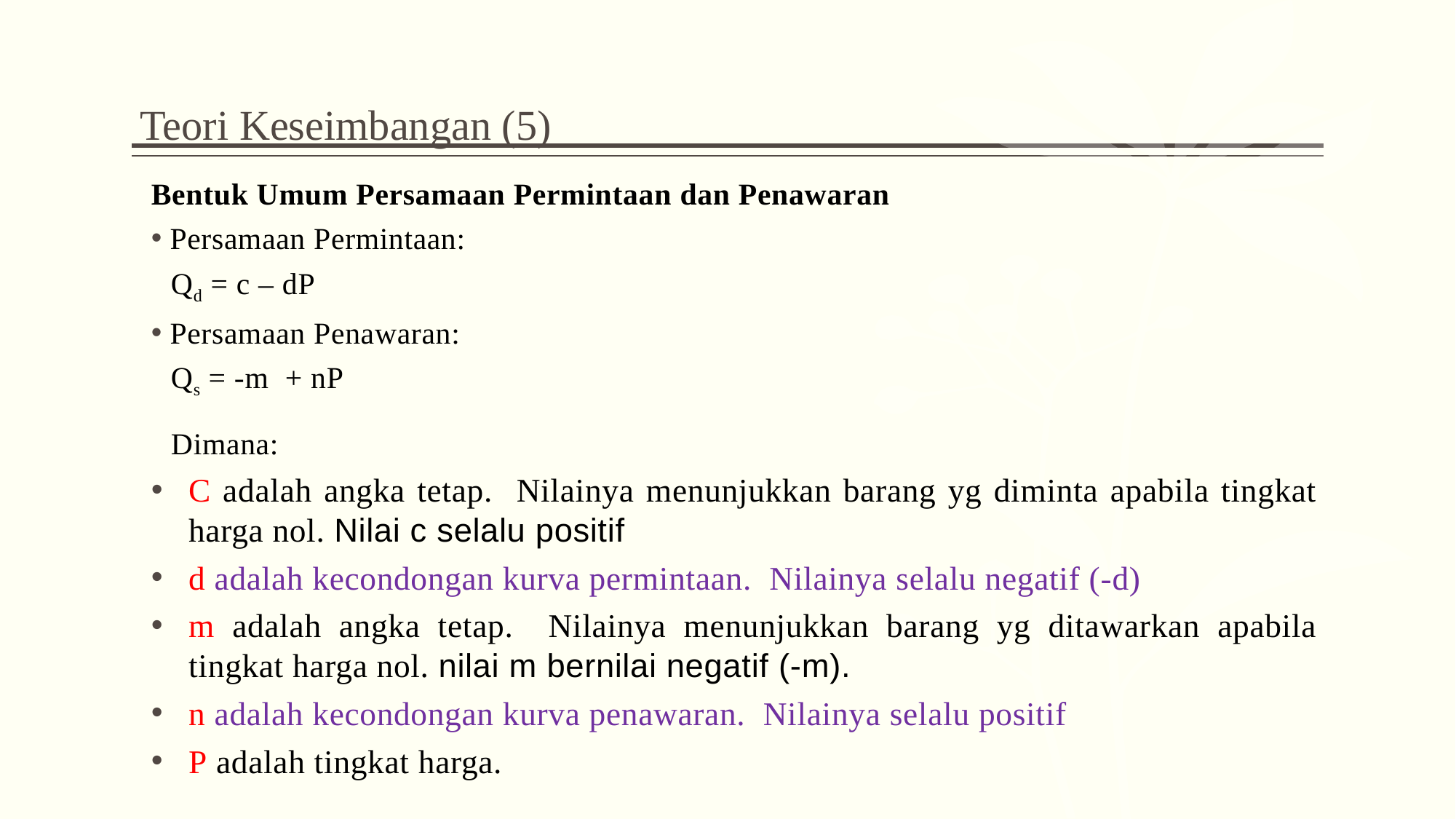

# Teori Keseimbangan (5)
Bentuk Umum Persamaan Permintaan dan Penawaran
Persamaan Permintaan:
Qd = c – dP
Persamaan Penawaran:
Qs = -m  + nP

Dimana:
C adalah angka tetap.  Nilainya menunjukkan barang yg diminta apabila tingkat harga nol. Nilai c selalu positif
d adalah kecondongan kurva permintaan.  Nilainya selalu negatif (-d)
m adalah angka tetap.  Nilainya menunjukkan barang yg ditawarkan apabila tingkat harga nol. nilai m bernilai negatif (-m).
n adalah kecondongan kurva penawaran.  Nilainya selalu positif
P adalah tingkat harga.